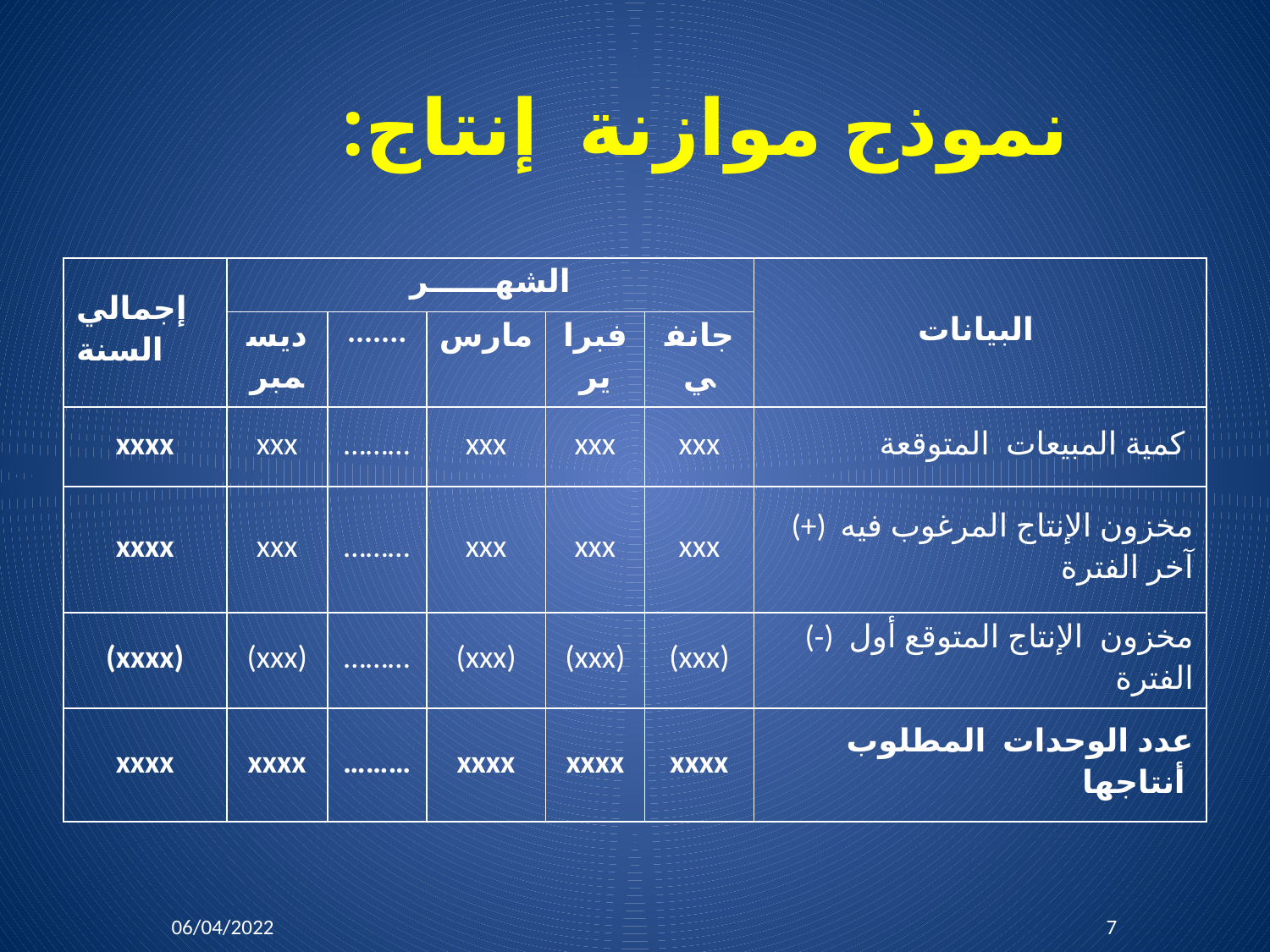

# نموذج موازنة  إنتاج:
| إجمالي السنة | الشهــــــر |  |  |  |  | البيانات |
| --- | --- | --- | --- | --- | --- | --- |
|  | ديسمبر | ....... | مارس | فبراير | جانفي |  |
| xxxx | xxx | ……… | xxx | xxx | xxx | كمية المبيعات المتوقعة |
| xxxx | xxx | ……… | xxx | xxx | xxx | (+) مخزون الإنتاج المرغوب فيه آخر الفترة |
| (xxxx) | (xxx) | ……… | (xxx) | (xxx) | (xxx) | (-) مخزون الإنتاج المتوقع أول الفترة |
| xxxx | xxxx | ……… | xxxx | xxxx | xxxx | عدد الوحدات المطلوب أنتاجها |
06/04/2022
7